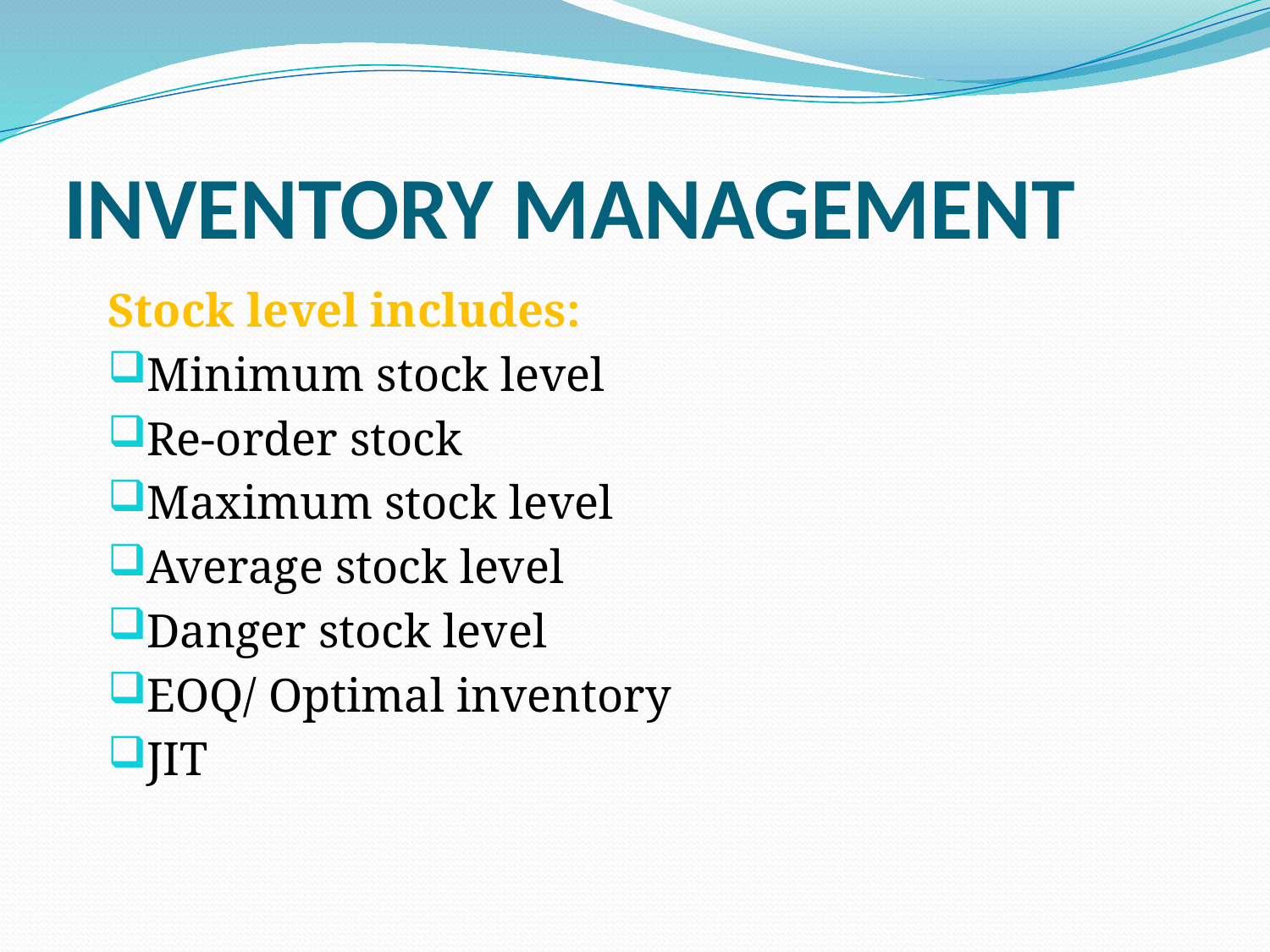

# INVENTORY MANAGEMENT
Stock level includes:
Minimum stock level
Re-order stock
Maximum stock level
Average stock level
Danger stock level
EOQ/ Optimal inventory
JIT